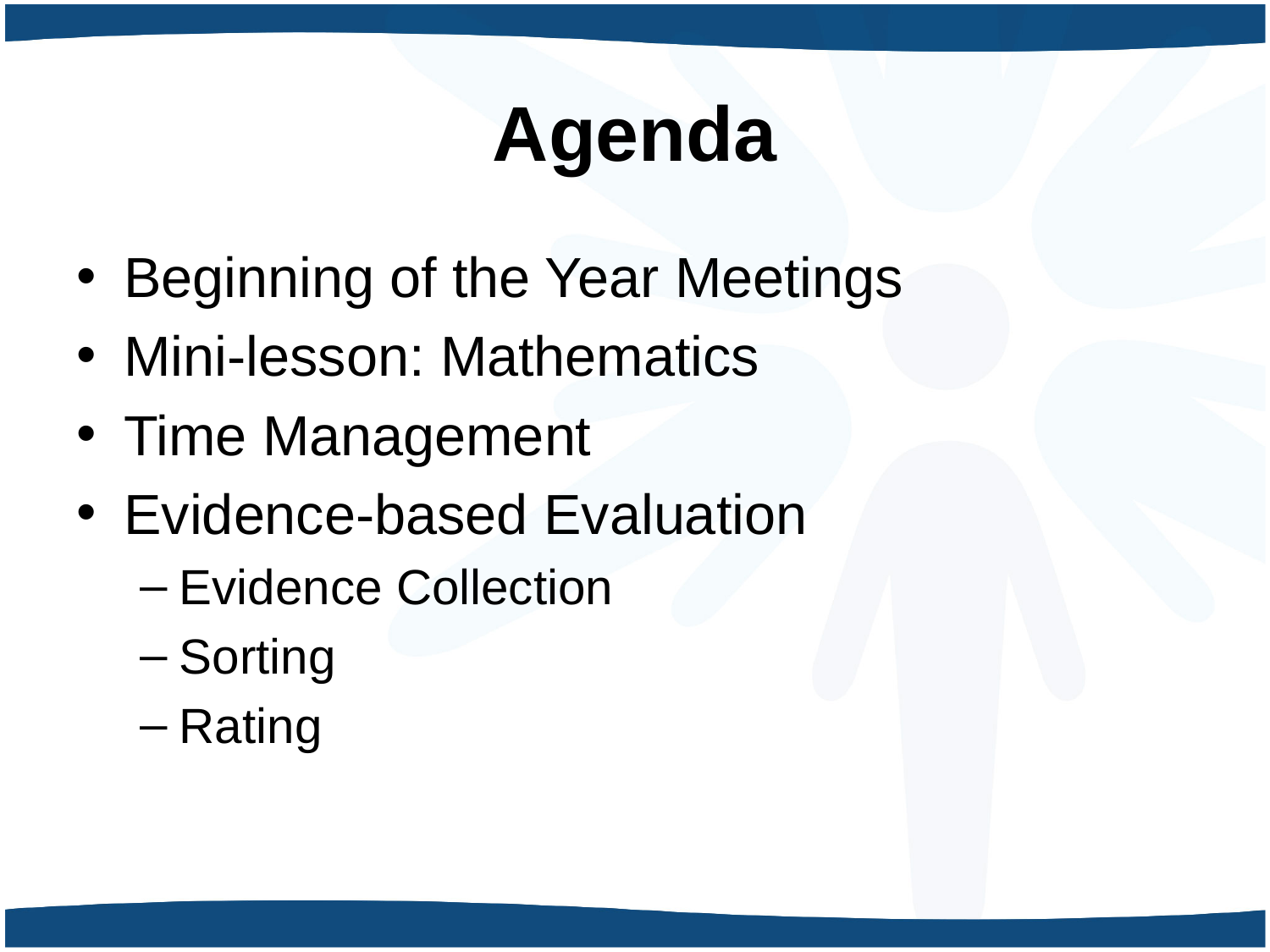

# Agenda
Beginning of the Year Meetings
Mini-lesson: Mathematics
Time Management
Evidence-based Evaluation
Evidence Collection
Sorting
Rating